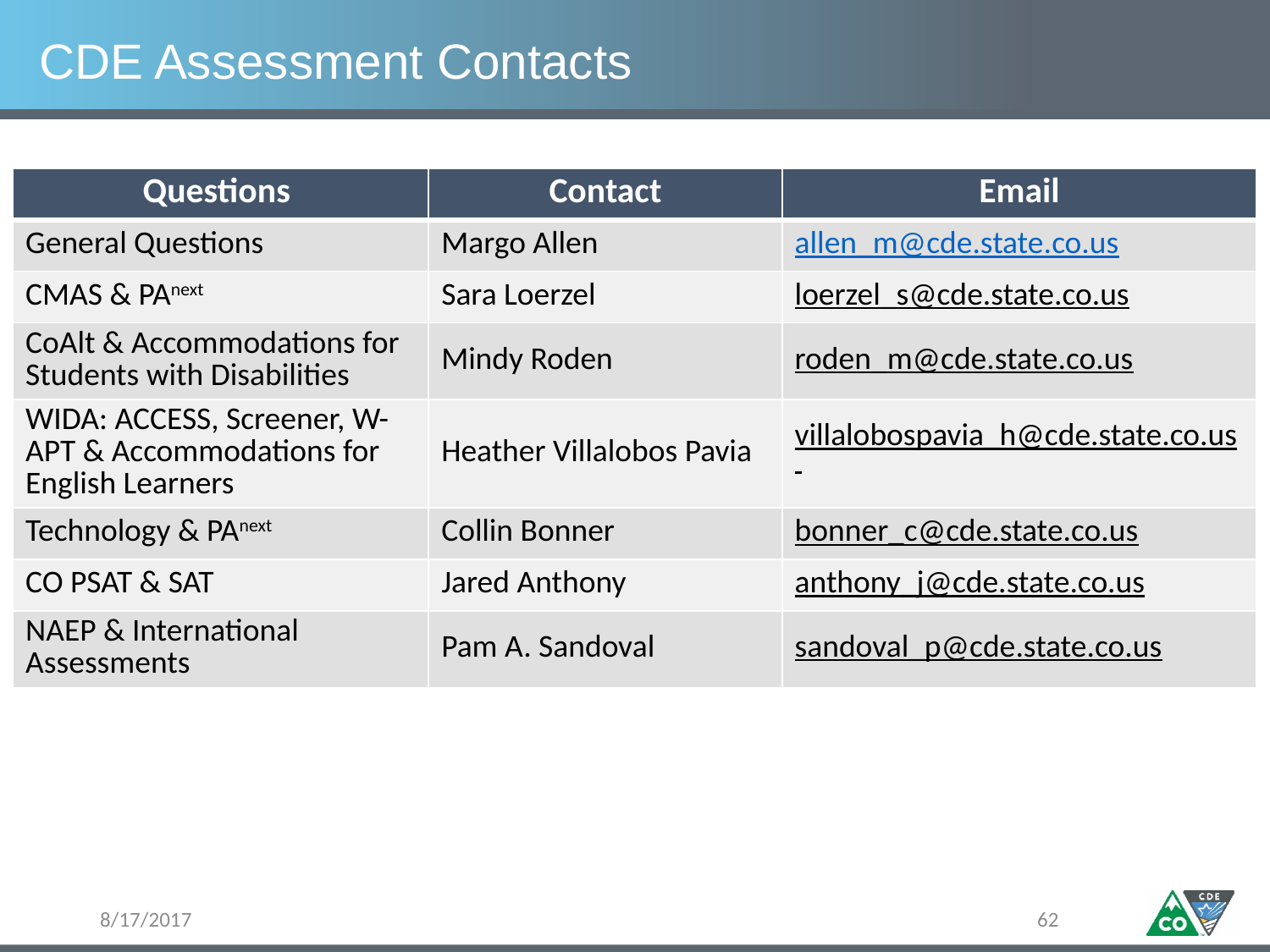

# CDE Assessment Contacts
| Questions | Contact | Email |
| --- | --- | --- |
| General Questions | Margo Allen | allen\_m@cde.state.co.us |
| CMAS & PAnext | Sara Loerzel | loerzel\_s@cde.state.co.us |
| CoAlt & Accommodations for Students with Disabilities | Mindy Roden | roden\_m@cde.state.co.us |
| WIDA: ACCESS, Screener, W-APT & Accommodations for English Learners | Heather Villalobos Pavia | villalobospavia\_h@cde.state.co.us |
| Technology & PAnext | Collin Bonner | bonner\_c@cde.state.co.us |
| CO PSAT & SAT | Jared Anthony | anthony\_j@cde.state.co.us |
| NAEP & International Assessments | Pam A. Sandoval | sandoval\_p@cde.state.co.us |